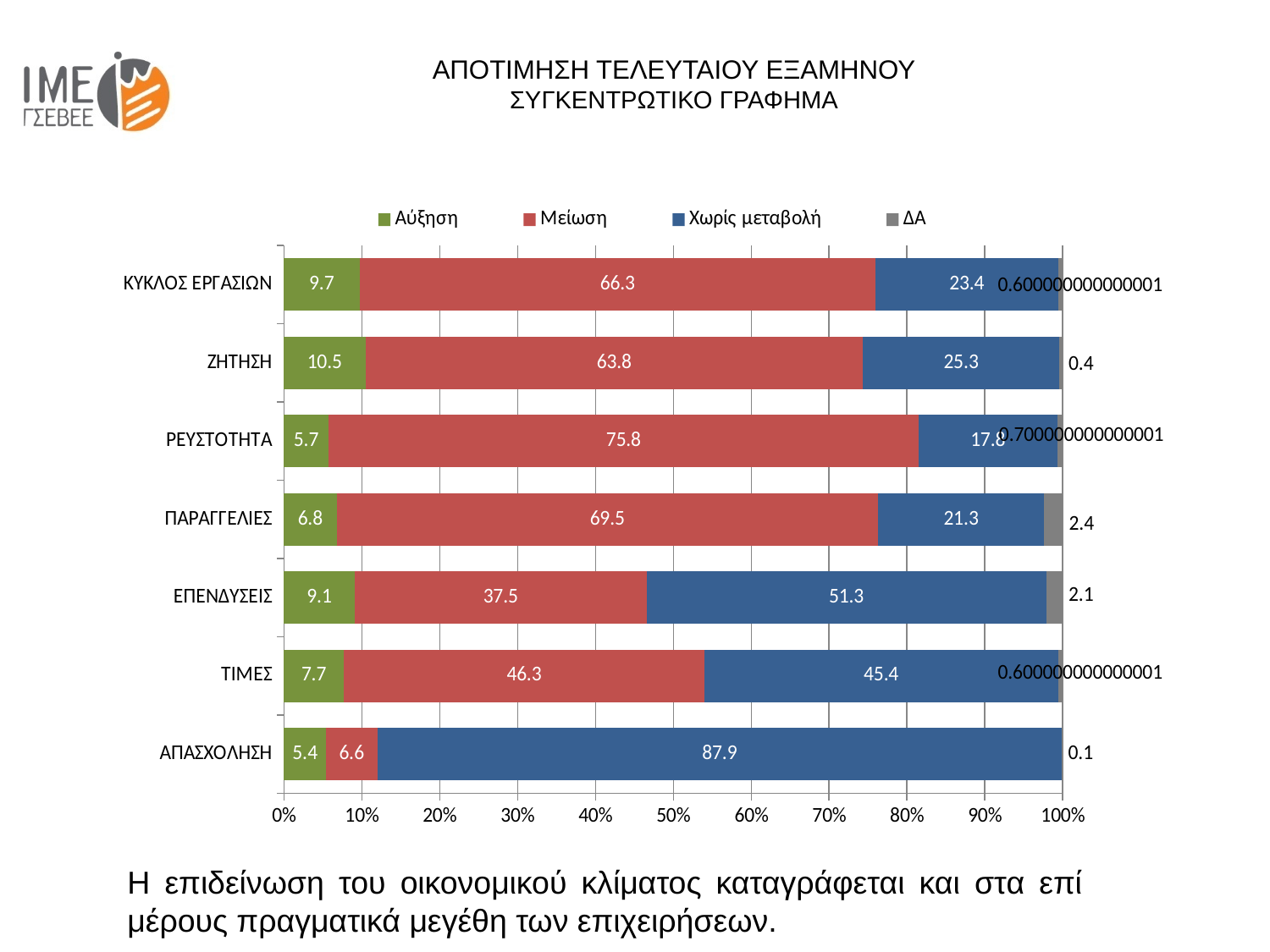

ΑΠΟΤΙΜΗΣΗ ΤΕΛΕΥΤΑΙΟΥ ΕΞΑΜΗΝΟΥ
ΣΥΓΚΕΝΤΡΩΤΙΚΟ ΓΡΑΦΗΜΑ

### Chart

| Category | Αύξηση | Μείωση | Χωρίς μεταβολή | ΔΑ |
|---|---|---|---|---|
| ΑΠΑΣΧΟΛΗΣΗ | 5.4 | 6.6 | 87.9 | 0.1 |
| ΤΙΜΕΣ | 7.7 | 46.3 | 45.4 | 0.6000000000000006 |
| ΕΠΕΝΔΥΣΕΙΣ | 9.1 | 37.5 | 51.3 | 2.1 |
| ΠΑΡΑΓΓΕΛΙΕΣ | 6.8 | 69.5 | 21.3 | 2.4 |
| ΡΕΥΣΤΟΤΗΤΑ | 5.7 | 75.8 | 17.8 | 0.7000000000000006 |
| ΖΗΤΗΣΗ | 10.5 | 63.8 | 25.3 | 0.4 |
| ΚΥΚΛΟΣ ΕΡΓΑΣΙΩΝ | 9.700000000000001 | 66.3 | 23.4 | 0.6000000000000006 |
Η επιδείνωση του οικονομικού κλίματος καταγράφεται και στα επί μέρους πραγματικά μεγέθη των επιχειρήσεων.